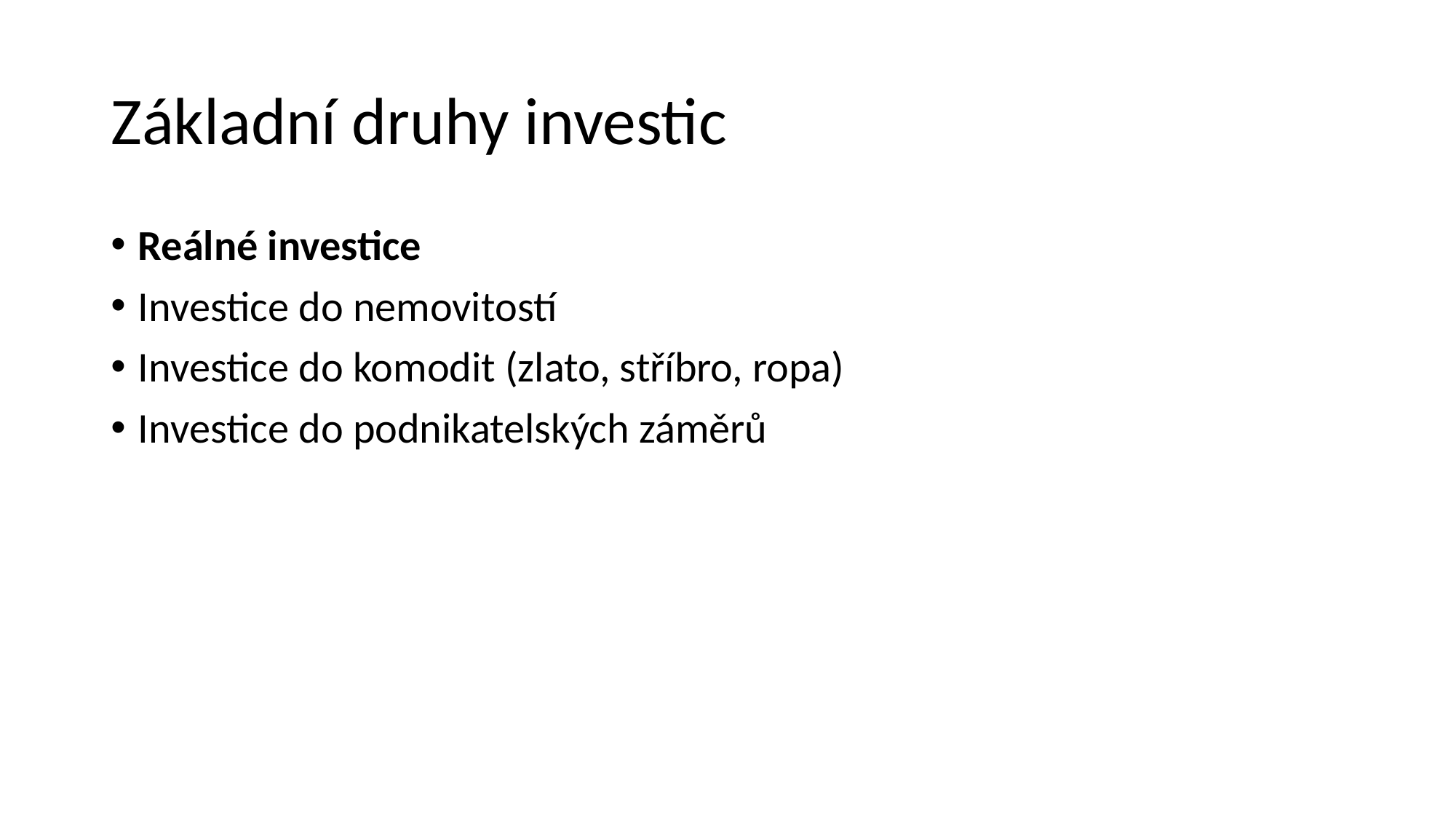

# Základní druhy investic
Reálné investice
Investice do nemovitostí
Investice do komodit (zlato, stříbro, ropa)
Investice do podnikatelských záměrů